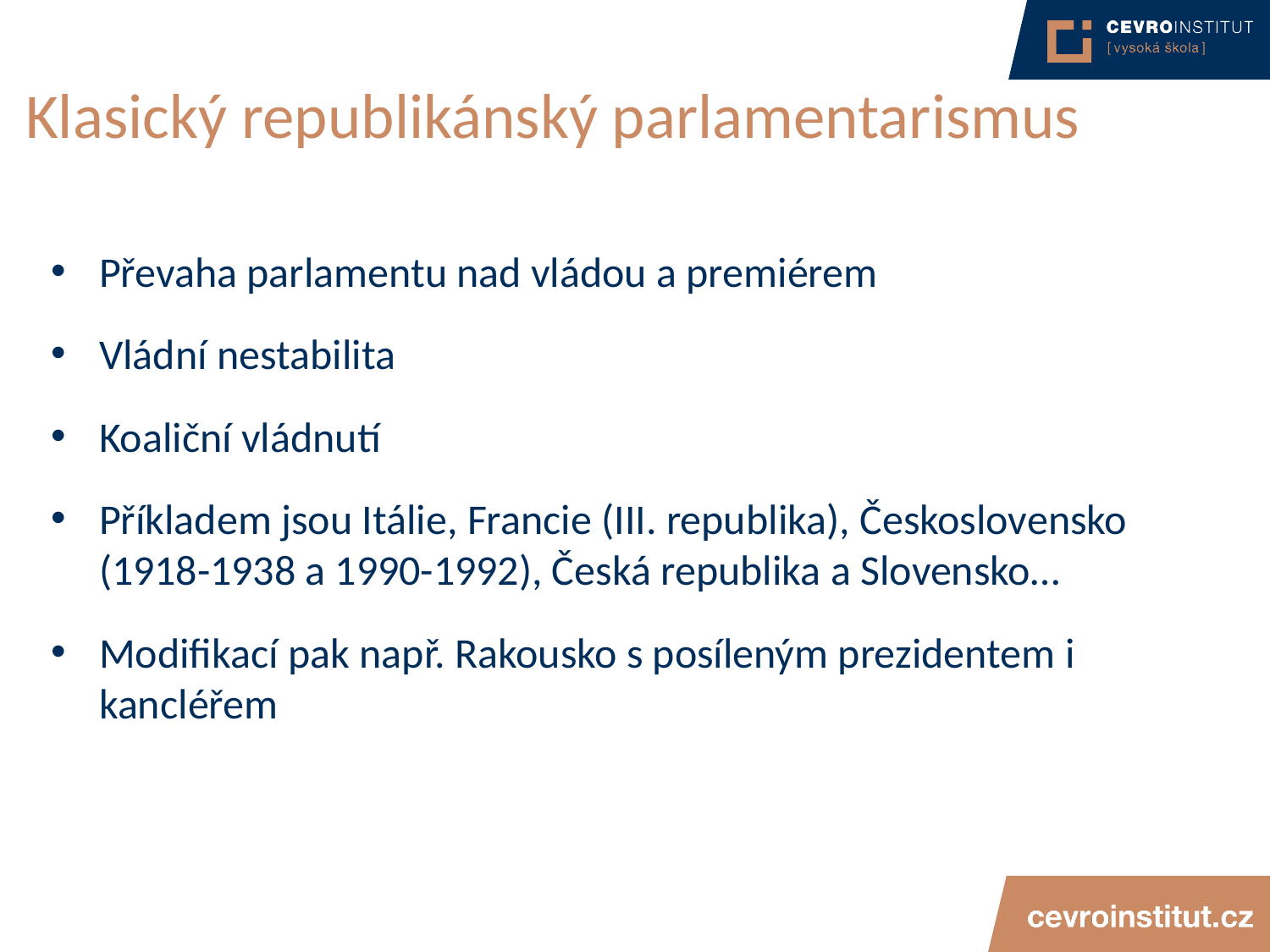

# Klasický republikánský parlamentarismus
Převaha parlamentu nad vládou a premiérem
Vládní nestabilita
Koaliční vládnutí
Příkladem jsou Itálie, Francie (III. republika), Československo (1918-1938 a 1990-1992), Česká republika a Slovensko…
Modifikací pak např. Rakousko s posíleným prezidentem i kancléřem